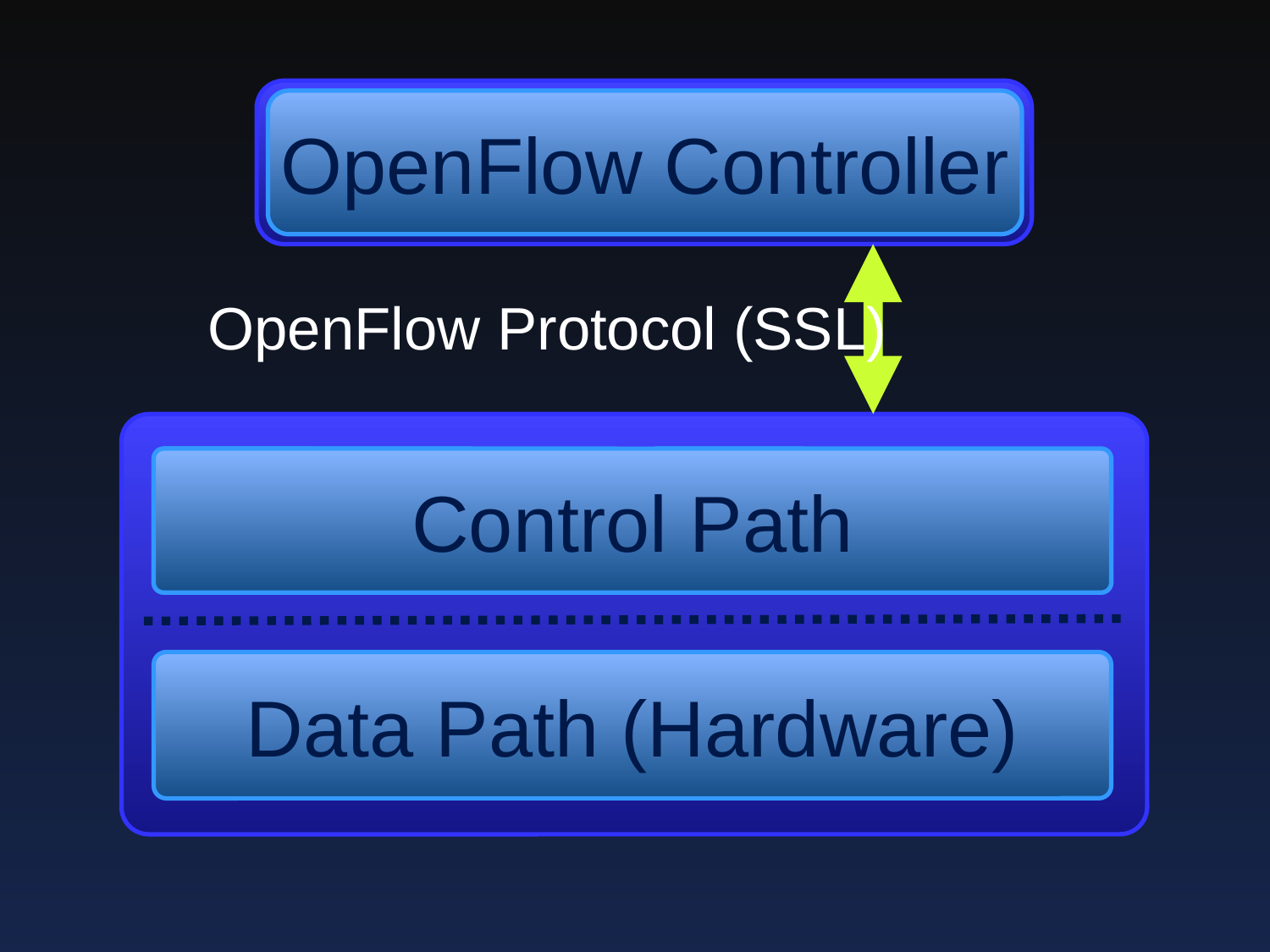

OpenFlow Controller

OpenFlow Protocol (SSL)

Control Path
Control Path
OpenFlow

Data Path (Hardware)